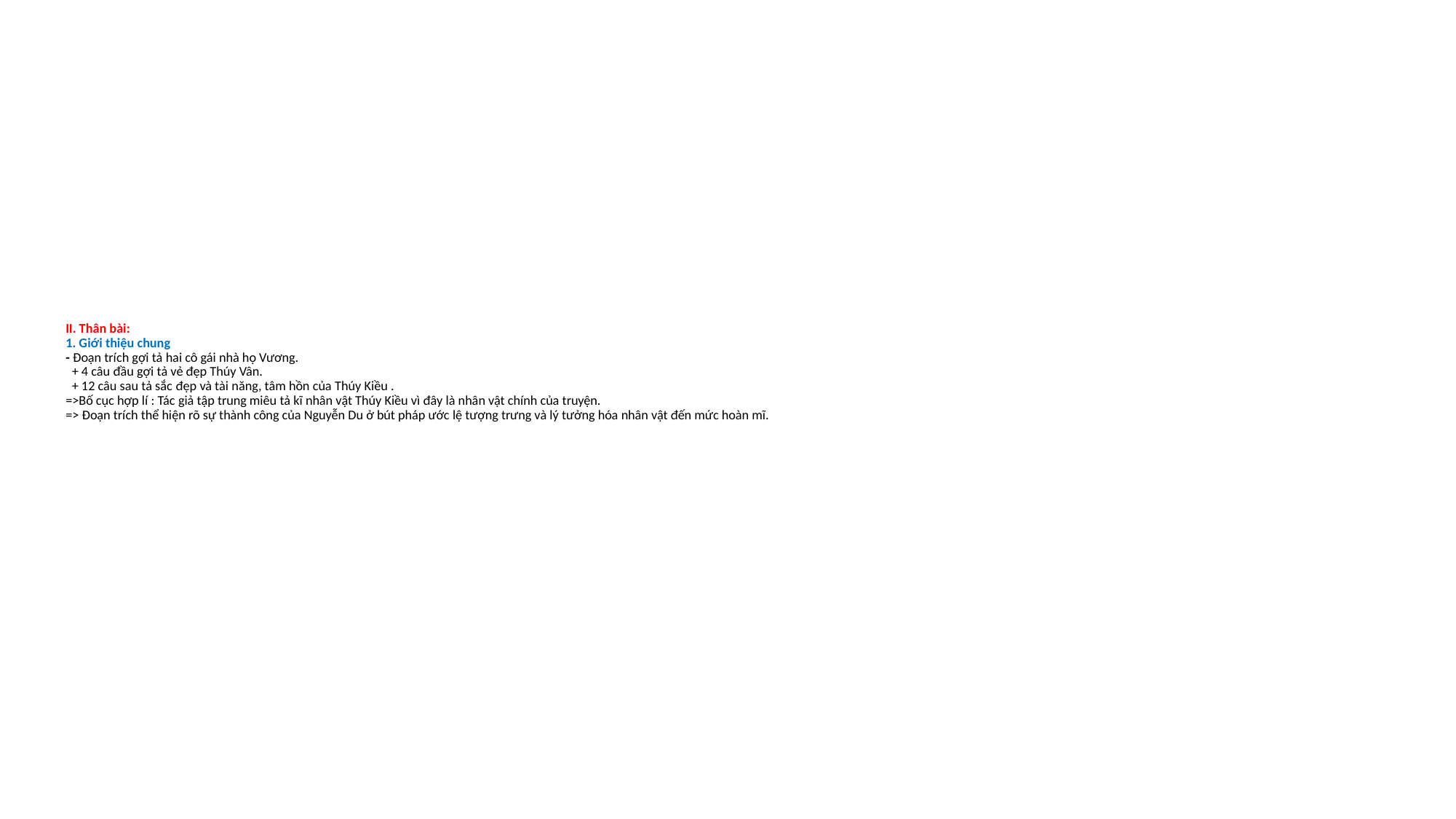

# II. Thân bài: 1. Giới thiệu chung - Đoạn trích gợi tả hai cô gái nhà họ Vương. + 4 câu đầu gợi tả vẻ đẹp Thúy Vân. + 12 câu sau tả sắc đẹp và tài năng, tâm hồn của Thúy Kiều . =>Bố cục hợp lí : Tác giả tập trung miêu tả kĩ nhân vật Thúy Kiều vì đây là nhân vật chính của truyện. => Đoạn trích thể hiện rõ sự thành công của Nguyễn Du ở bút pháp ước lệ tượng trưng và lý tưởng hóa nhân vật đến mức hoàn mĩ.